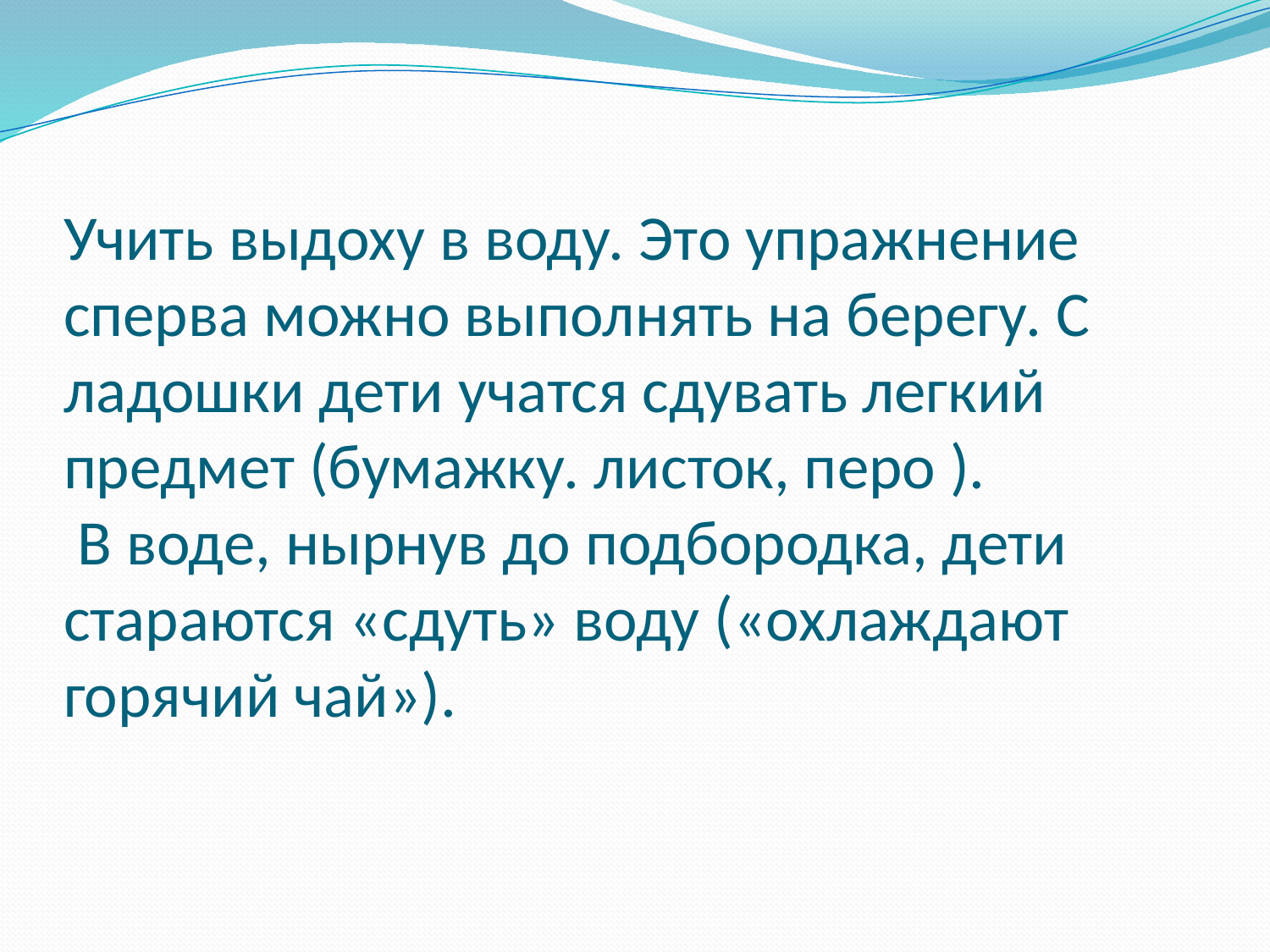

# Учить выдоху в воду. Это упражнение сперва можно выполнять на берегу. С ладошки дети учатся сдувать легкий предмет (бумажку. листок, перо ). В воде, нырнув до подбородка, дети стараются «сдуть» воду («охлаждают горячий чай»).